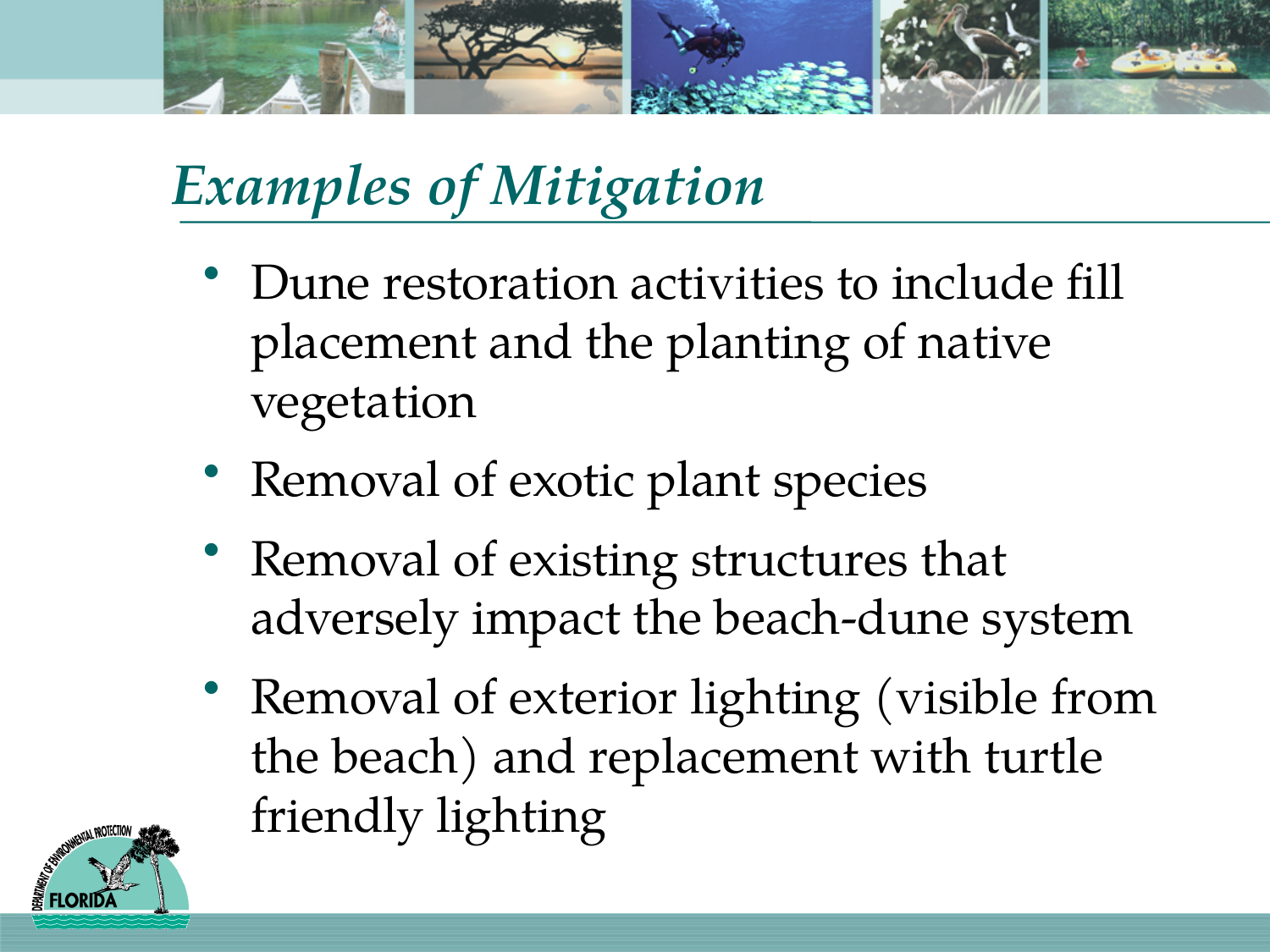

# Examples of Mitigation
Dune restoration activities to include fill placement and the planting of native vegetation
Removal of exotic plant species
Removal of existing structures that adversely impact the beach-dune system
Removal of exterior lighting (visible from the beach) and replacement with turtle friendly lighting